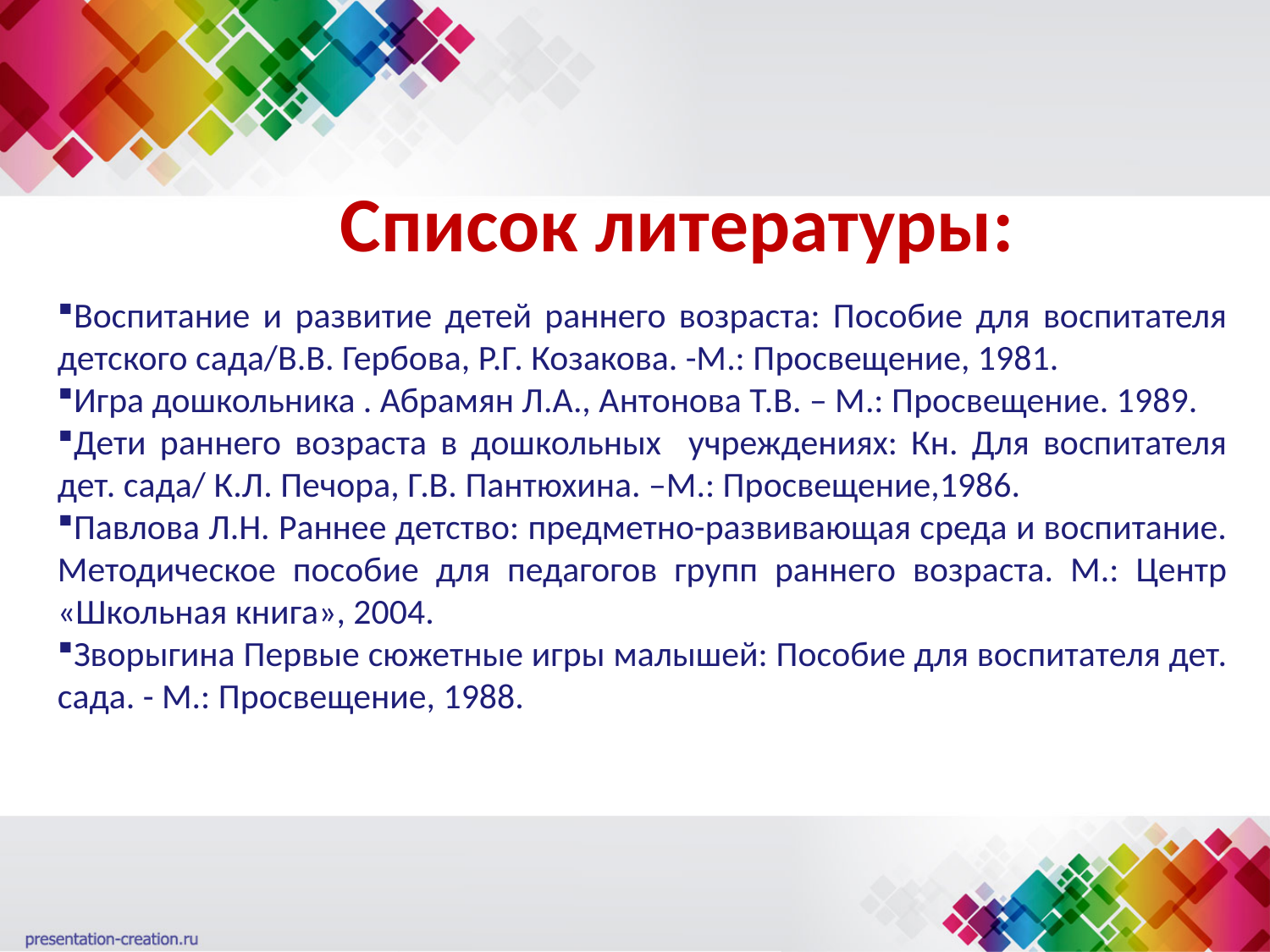

# Список литературы:
Воспитание и развитие детей раннего возраста: Пособие для воспитателя детского сада/В.В. Гербова, Р.Г. Козакова. -М.: Просвещение, 1981.
Игра дошкольника . Абрамян Л.А., Антонова Т.В. – М.: Просвещение. 1989.
Дети раннего возраста в дошкольных  учреждениях: Кн. Для воспитателя дет. сада/ К.Л. Печора, Г.В. Пантюхина. –М.: Просвещение,1986.
Павлова Л.Н. Раннее детство: предметно-развивающая среда и воспитание. Методическое пособие для педагогов групп раннего возраста. М.: Центр «Школьная книга», 2004.
Зворыгина Первые сюжетные игры малышей: Пособие для воспитателя дет. сада. - М.: Просвещение, 1988.